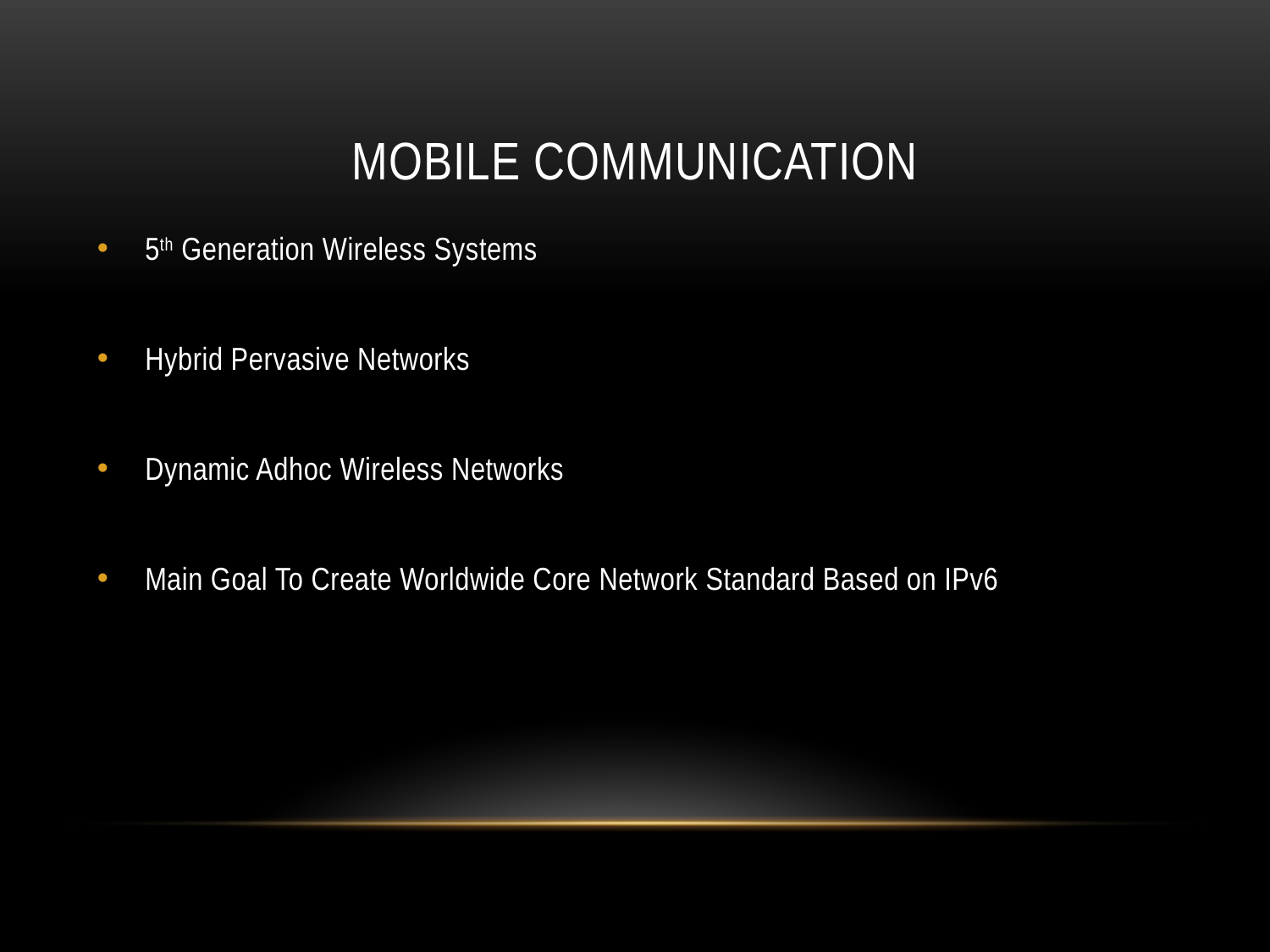

# Mobile Communication
5th Generation Wireless Systems

Hybrid Pervasive Networks

Dynamic Adhoc Wireless Networks

Main Goal To Create Worldwide Core Network Standard Based on IPv6